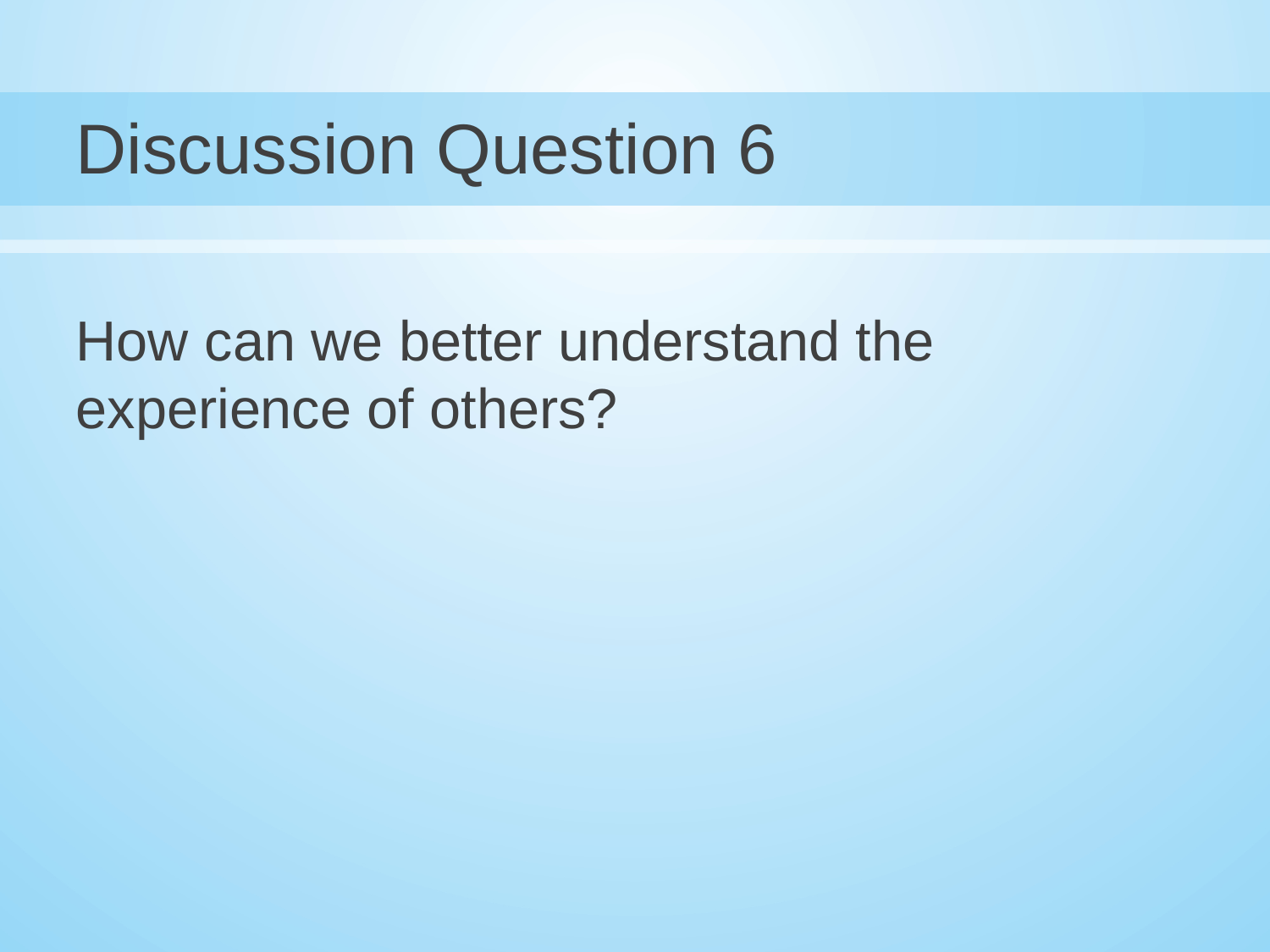

# Discussion Question 6
How can we better understand the experience of others?